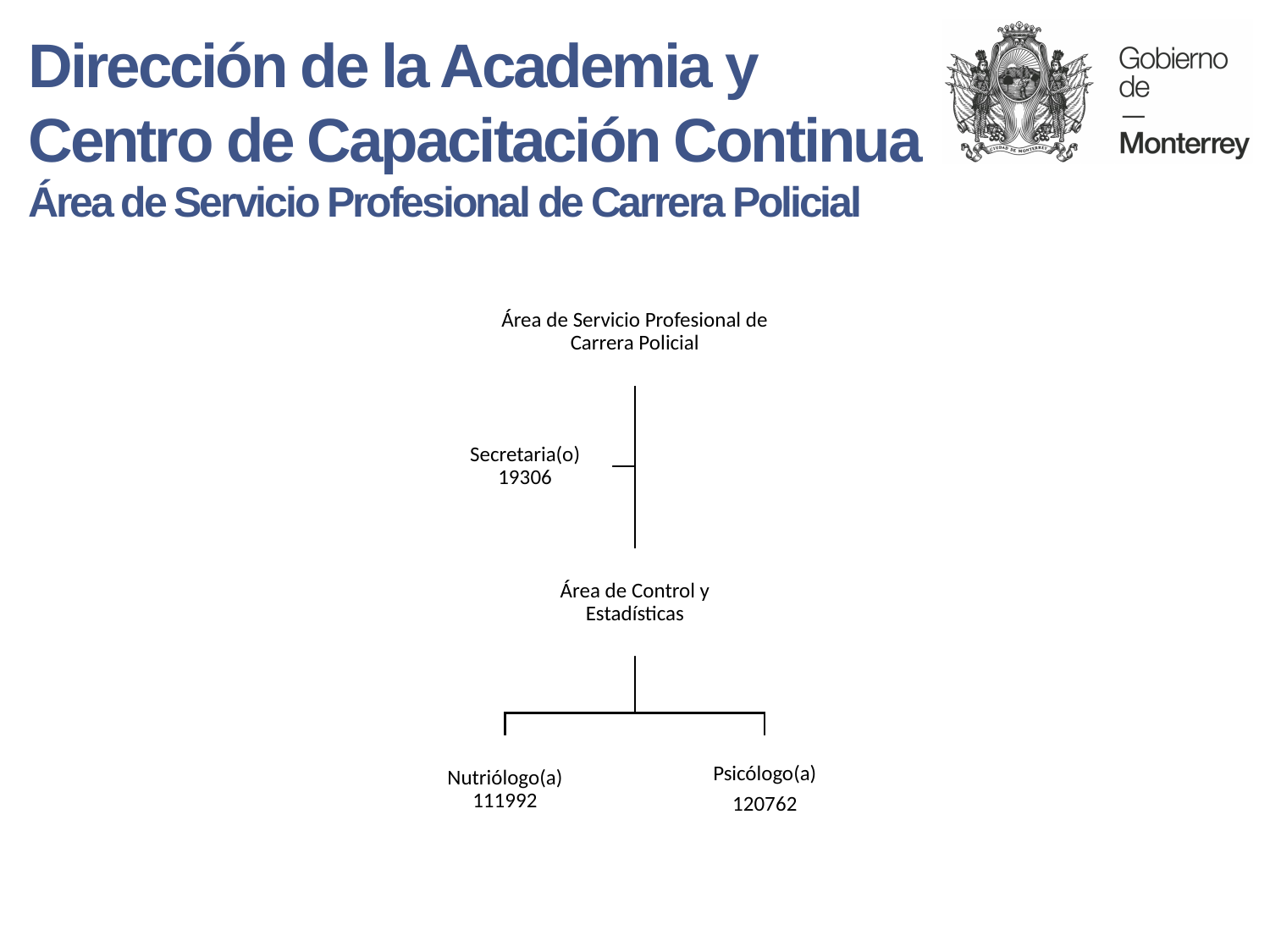

Dirección de la Academia y Centro de Capacitación Continua
Área de Servicio Profesional de Carrera Policial
Área de Servicio Profesional de Carrera Policial
Área de Control y Estadísticas
Nutriólogo(a)
111992
Psicólogo(a)
120762
Secretaria(o)
19306